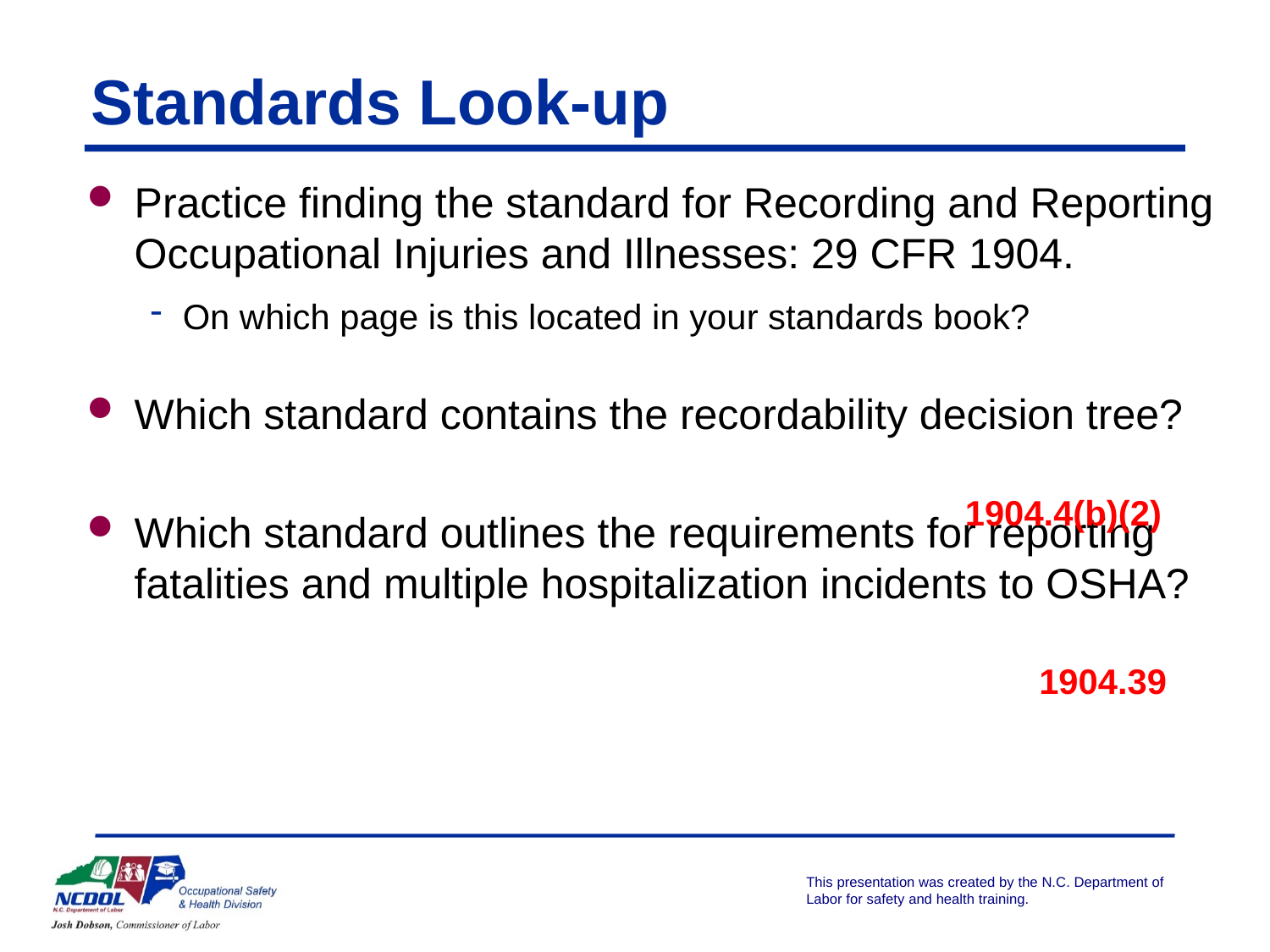

# Standards Look-up
Practice finding the standard for Recording and Reporting Occupational Injuries and Illnesses: 29 CFR 1904.

On which page is this located in your standards book?

Which standard contains the recordability decision tree?

Which standard outlines the requirements for reporting fatalities and multiple hospitalization incidents to OSHA?
1904.4(b)(2)
1904.39